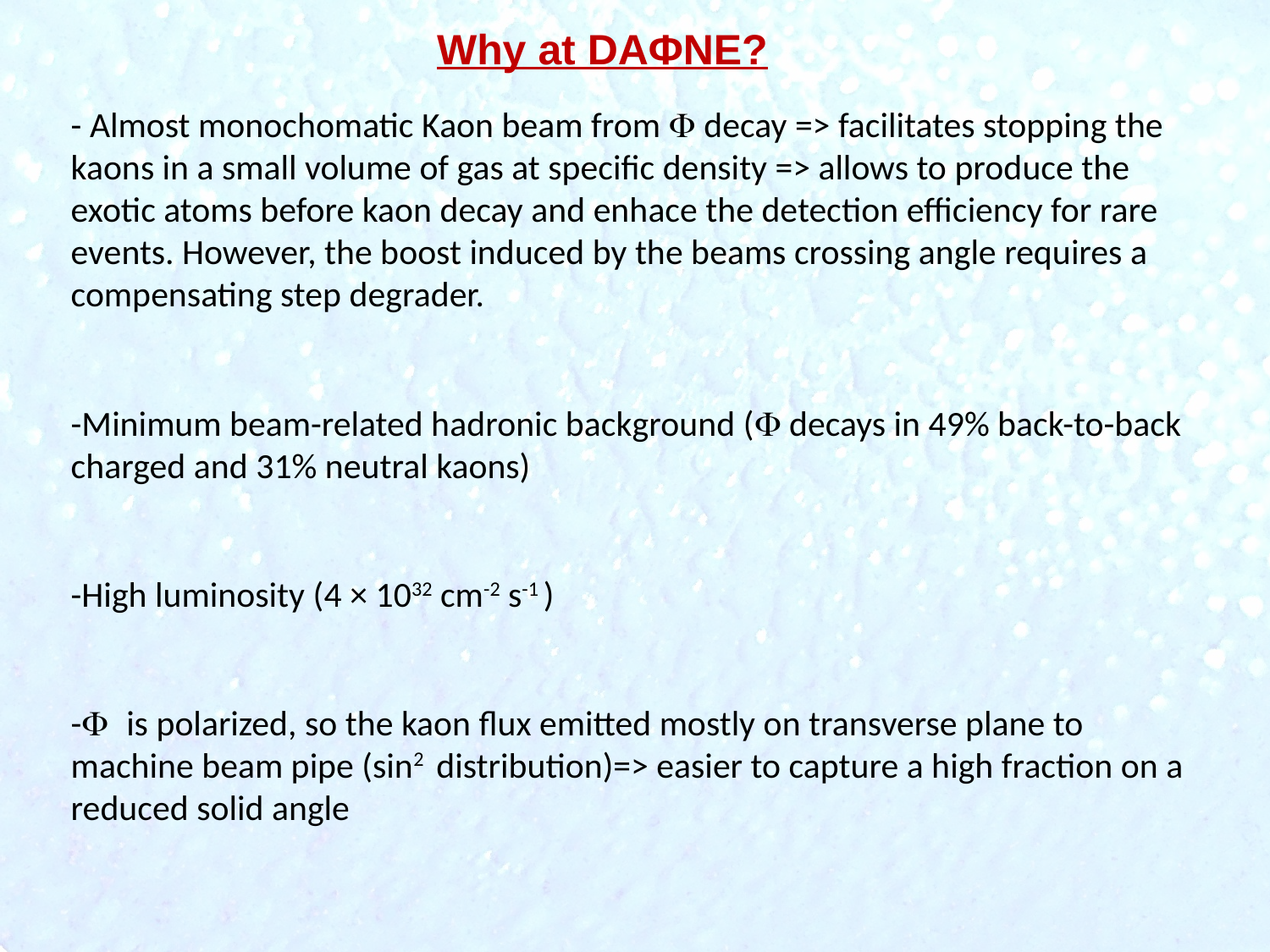

Why at DAΦNE?
- Almost monochomatic Kaon beam from Φ decay => facilitates stopping the kaons in a small volume of gas at specific density => allows to produce the exotic atoms before kaon decay and enhace the detection efficiency for rare events. However, the boost induced by the beams crossing angle requires a compensating step degrader.

-Minimum beam-related hadronic background (Φ decays in 49% back-to-back charged and 31% neutral kaons)‏

-High luminosity (4 × 1032 cm-2 s-1 )

-Φ is polarized, so the kaon flux emitted mostly on transverse plane to machine beam pipe (sin2  distribution)=> easier to capture a high fraction on a reduced solid angle